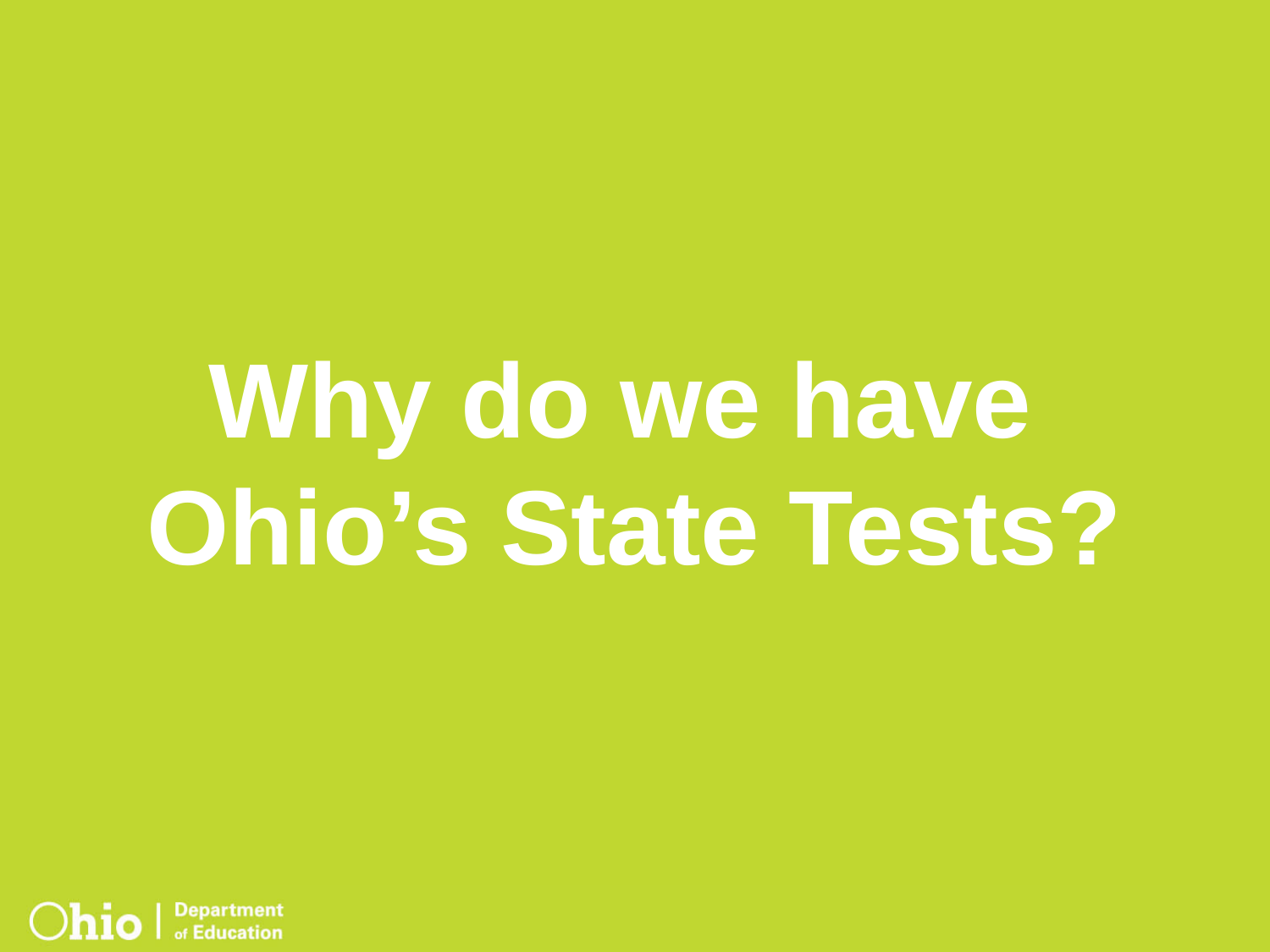

Why do we have
Ohio’s State Tests?